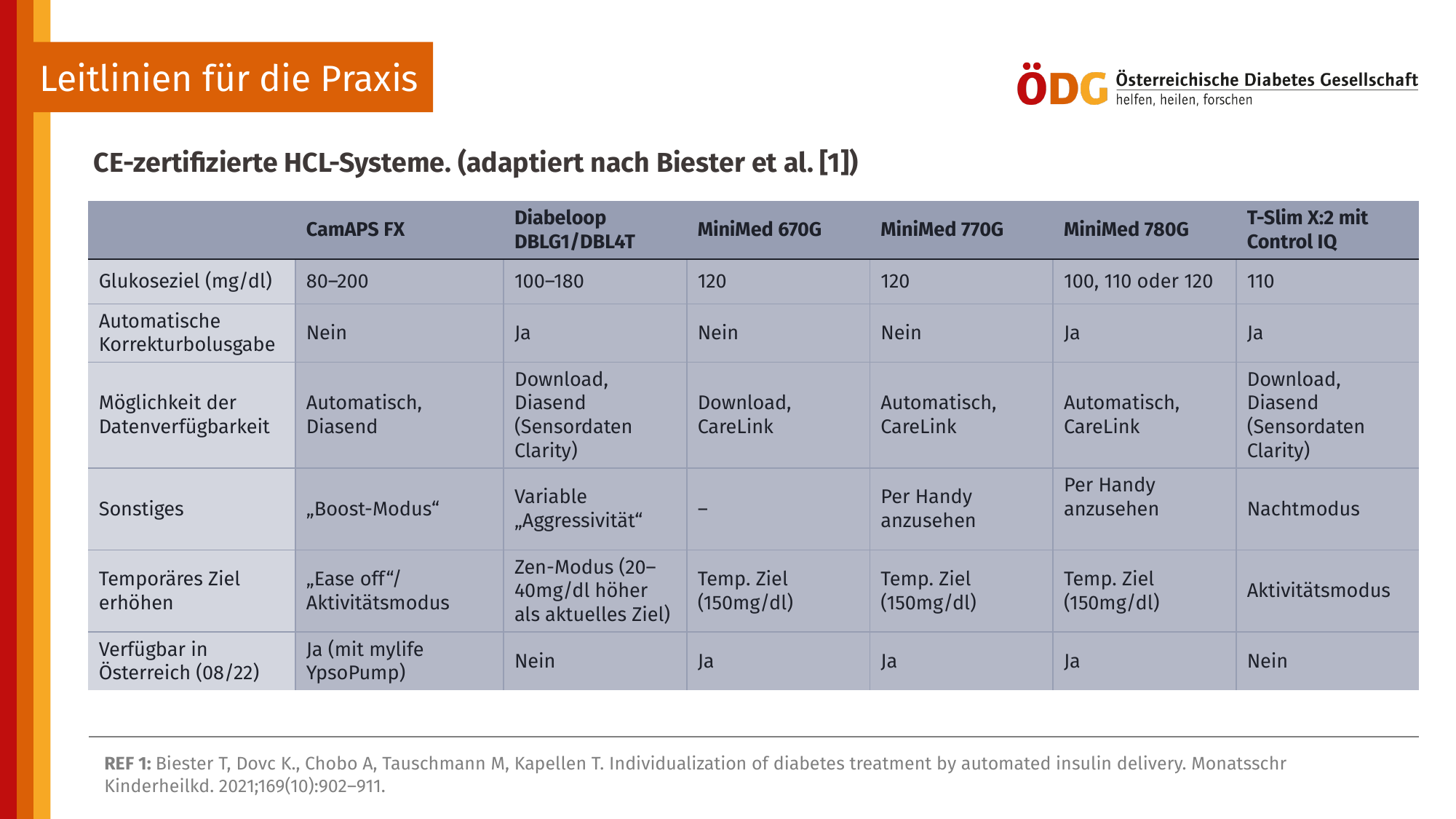

CE-zertifizierte HCL-Systeme. (adaptiert nach Biester et al. [1])
|  | CamAPS FX | Diabeloop DBLG1/DBL4T | MiniMed 670G | MiniMed 770G | MiniMed 780G | T-Slim X:2 mit Control IQ |
| --- | --- | --- | --- | --- | --- | --- |
| Glukoseziel (mg/dl) | 80–200 | 100–180 | 120 | 120 | 100, 110 oder 120 | 110 |
| Automatische Korrekturbolusgabe | Nein | Ja | Nein | Nein | Ja | Ja |
| Möglichkeit der Datenverfügbarkeit | Automatisch, Diasend | Download, Diasend (Sensordaten Clarity) | Download, CareLink | Automatisch, CareLink | Automatisch, CareLink | Download, Diasend (Sensordaten Clarity) |
| Sonstiges | „Boost-Modus“ | Variable „Aggressivität“ | – | Per Handy anzusehen | Per Handy anzusehen | Nachtmodus |
| Temporäres Ziel erhöhen | „Ease off“/ Aktivitätsmodus | Zen-Modus (20–40mg/dl höher als aktuelles Ziel) | Temp. Ziel (150mg/dl) | Temp. Ziel (150mg/dl) | Temp. Ziel (150mg/dl) | Aktivitätsmodus |
| Verfügbar in Österreich (08/22) | Ja (mit mylife YpsoPump) | Nein | Ja | Ja | Ja | Nein |
| REF 1: Biester T, Dovc K., Chobo A, Tauschmann M, Kapellen T. Individualization of diabetes treatment by automated insulin delivery. Monatsschr Kinderheilkd. 2021;169(10):902–911. |
| --- |